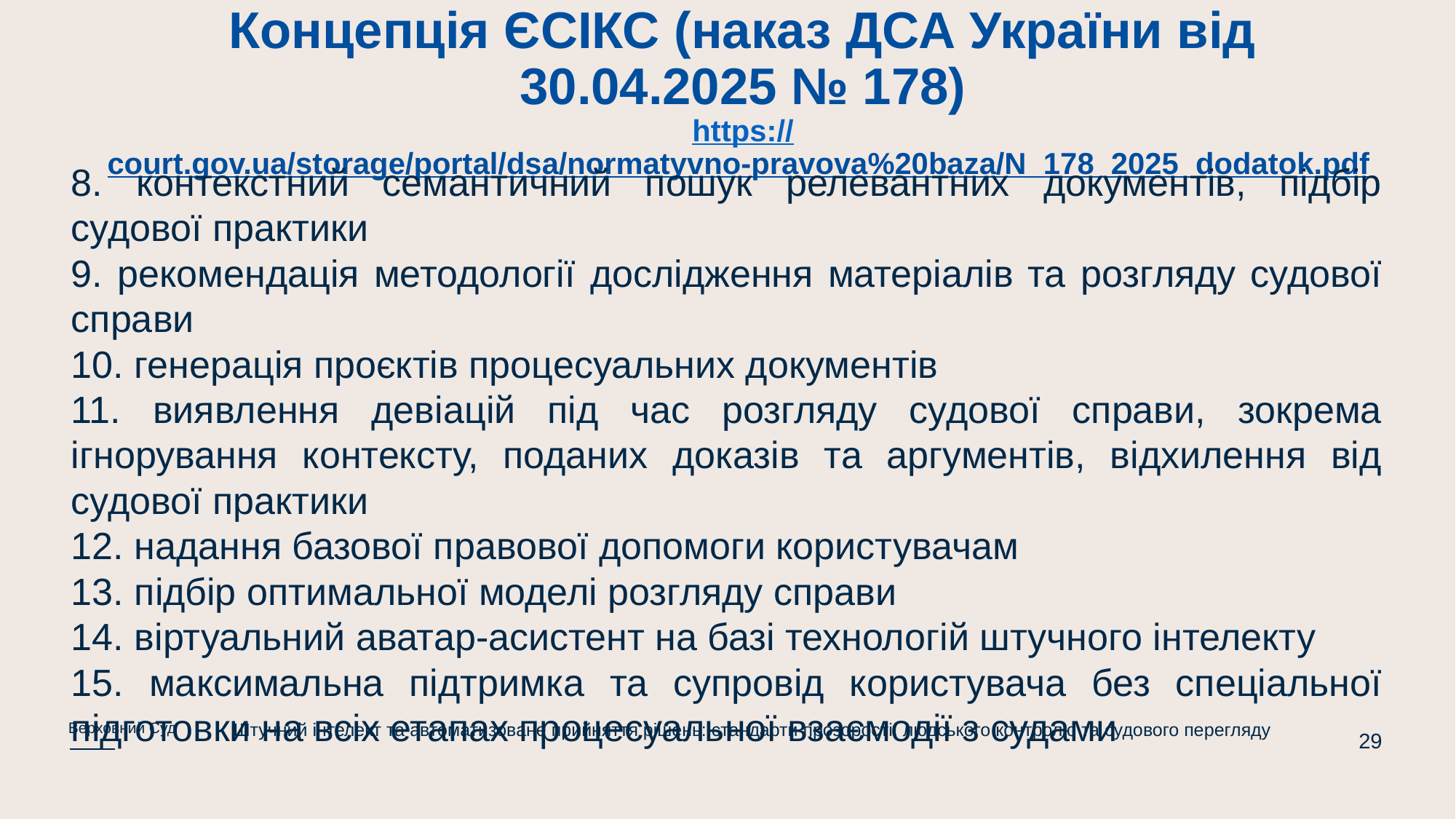

# Концепція ЄСІКС (наказ ДСА України від 30.04.2025 № 178) https://court.gov.ua/storage/portal/dsa/normatyvno-pravova%20baza/N_178_2025_dodatok.pdf
8. контекстний семантичний пошук релевантних документів, підбір судової практики
9. рекомендація методології дослідження матеріалів та розгляду судової справи
10. генерація проєктів процесуальних документів
11. виявлення девіацій під час розгляду судової справи, зокрема ігнорування контексту, поданих доказів та аргументів, відхилення від судової практики
12. надання базової правової допомоги користувачам
13. підбір оптимальної моделі розгляду справи
14. віртуальний аватар-асистент на базі технологій штучного інтелекту
15. максимальна підтримка та супровід користувача без спеціальної підготовки на всіх етапах процесуальної взаємодії з судами
Штучний інтелект та автоматизоване прийняття рішень: стандарти прозорості, людського контролю та судового перегляду
Верховний Суд
29